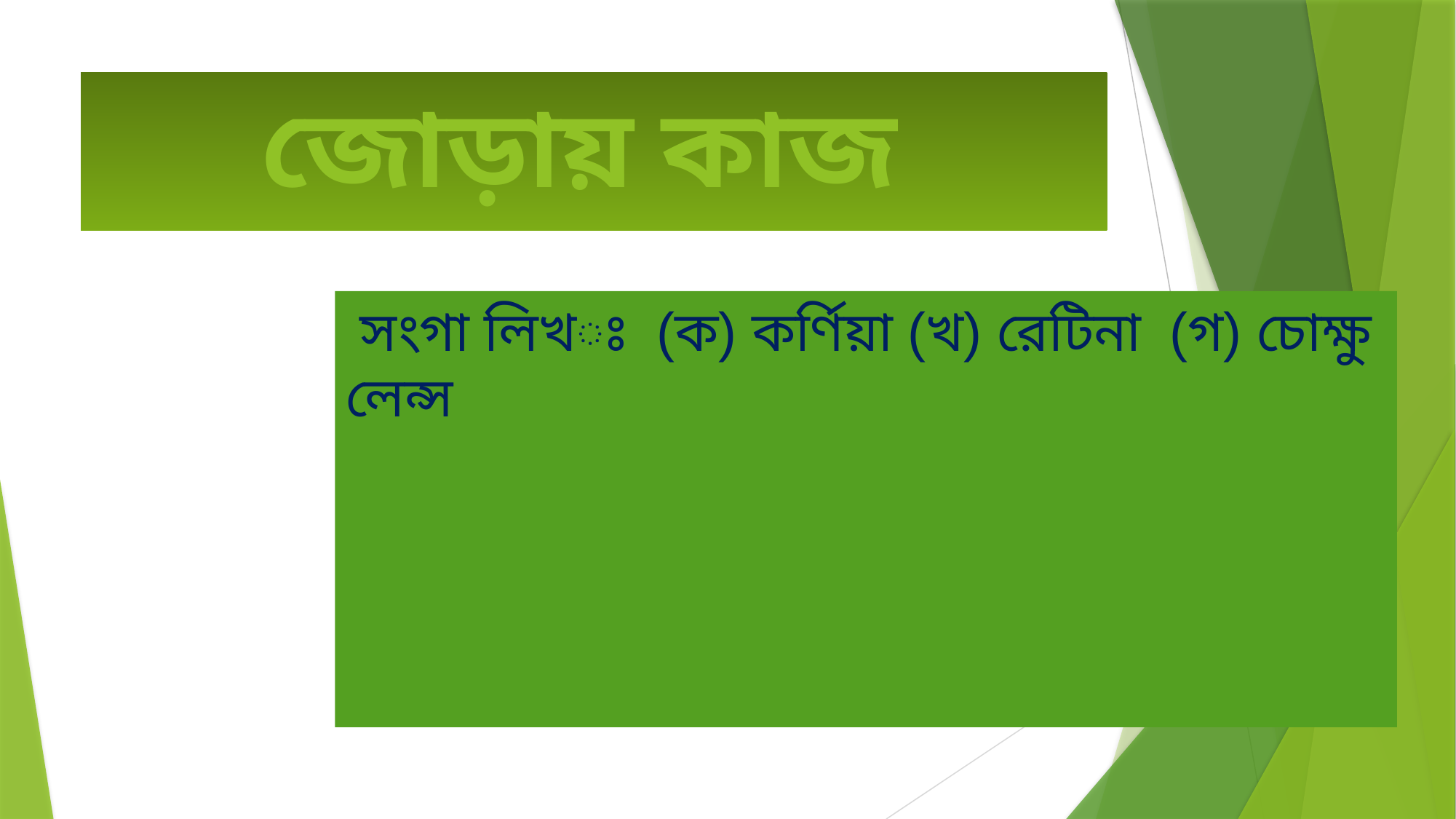

# জোড়ায় কাজ
 সংগা লিখঃ  (ক) কর্ণিয়া (খ) রেটিনা  (গ) চোক্ষু লেন্স